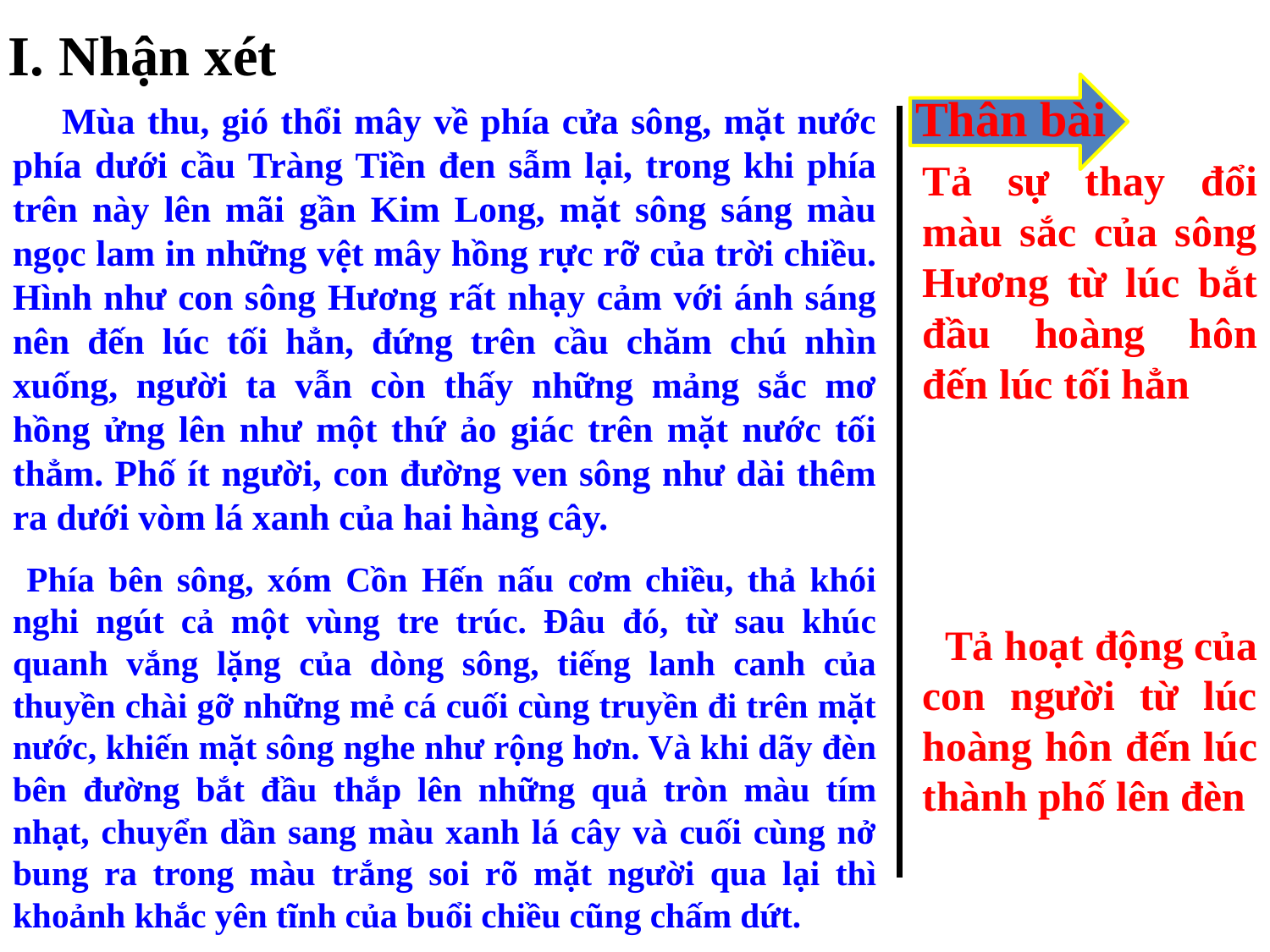

I. Nhận xét
Thân bài

    Mùa thu, gió thổi mây về phía cửa sông, mặt nước phía dưới cầu Tràng Tiền đen sẫm lại, trong khi phía trên này lên mãi gần Kim Long, mặt sông sáng màu ngọc lam in những vệt mây hồng rực rỡ của trời chiều. Hình như con sông Hương rất nhạy cảm với ánh sáng nên đến lúc tối hẳn, đứng trên cầu chăm chú nhìn xuống, người ta vẫn còn thấy những mảng sắc mơ hồng ửng lên như một thứ ảo giác trên mặt nước tối thẳm. Phố ít người, con đường ven sông như dài thêm ra dưới vòm lá xanh của hai hàng cây.

Tả sự thay đổi màu sắc của sông Hương từ lúc bắt đầu hoàng hôn đến lúc tối hẳn
 Phía bên sông, xóm Cồn Hến nấu cơm chiều, thả khói nghi ngút cả một vùng tre trúc. Đâu đó, từ sau khúc quanh vắng lặng của dòng sông, tiếng lanh canh của thuyền chài gỡ những mẻ cá cuối cùng truyền đi trên mặt nước, khiến mặt sông nghe như rộng hơn. Và khi dãy đèn bên đường bắt đầu thắp lên những quả tròn màu tím nhạt, chuyển dần sang màu xanh lá cây và cuối cùng nở bung ra trong màu trắng soi rõ mặt người qua lại thì khoảnh khắc yên tĩnh của buổi chiều cũng chấm dứt.
  Tả hoạt động của con người từ lúc hoàng hôn đến lúc thành phố lên đèn